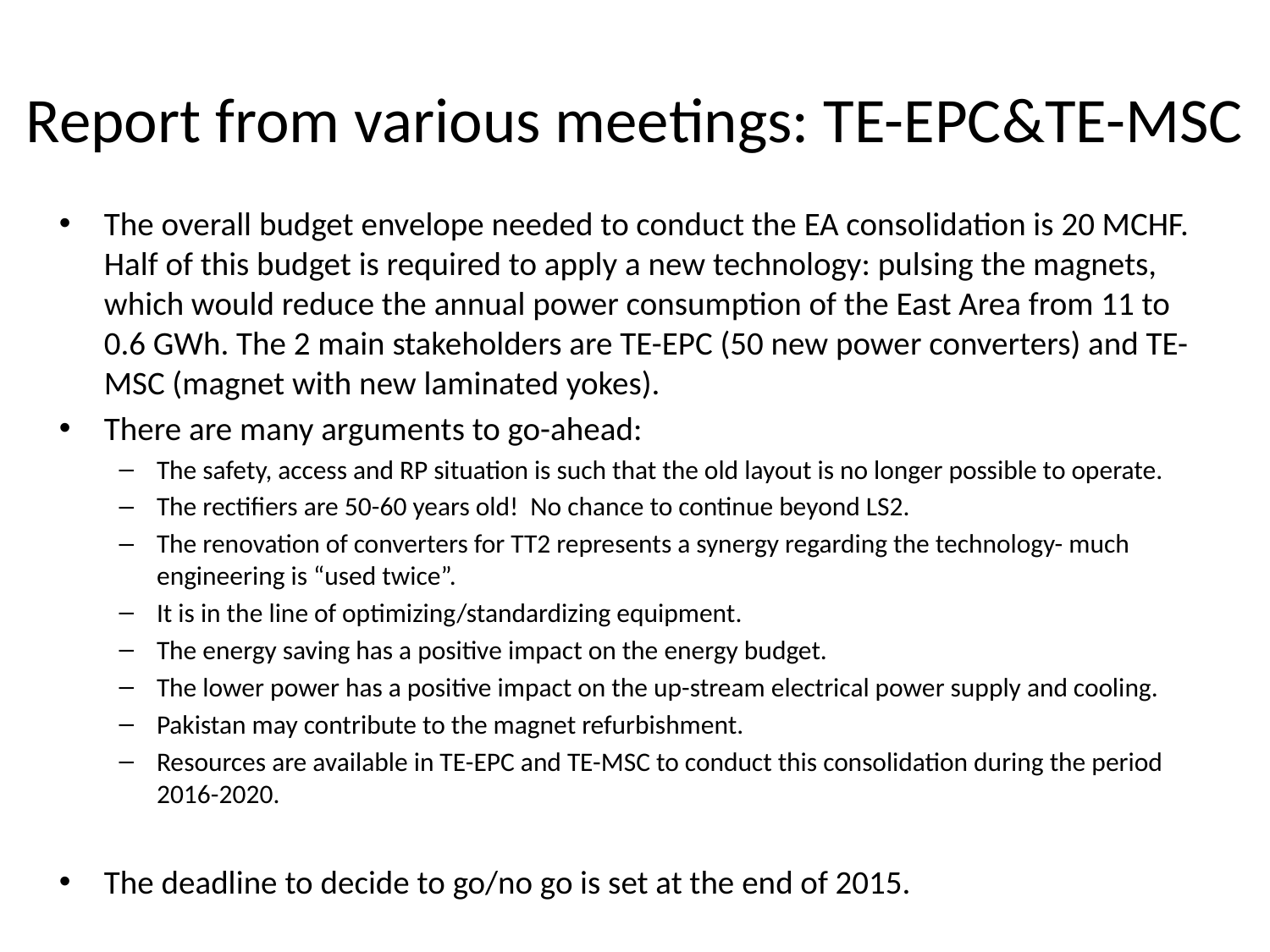

# Report from various meetings: TE-EPC&TE-MSC
The overall budget envelope needed to conduct the EA consolidation is 20 MCHF.  Half of this budget is required to apply a new technology: pulsing the magnets, which would reduce the annual power consumption of the East Area from 11 to 0.6 GWh. The 2 main stakeholders are TE-EPC (50 new power converters) and TE-MSC (magnet with new laminated yokes).
There are many arguments to go-ahead:
The safety, access and RP situation is such that the old layout is no longer possible to operate.
The rectifiers are 50-60 years old!  No chance to continue beyond LS2.
The renovation of converters for TT2 represents a synergy regarding the technology- much engineering is “used twice”.
It is in the line of optimizing/standardizing equipment.
The energy saving has a positive impact on the energy budget.
The lower power has a positive impact on the up-stream electrical power supply and cooling.
Pakistan may contribute to the magnet refurbishment.
Resources are available in TE-EPC and TE-MSC to conduct this consolidation during the period 2016-2020.

The deadline to decide to go/no go is set at the end of 2015.